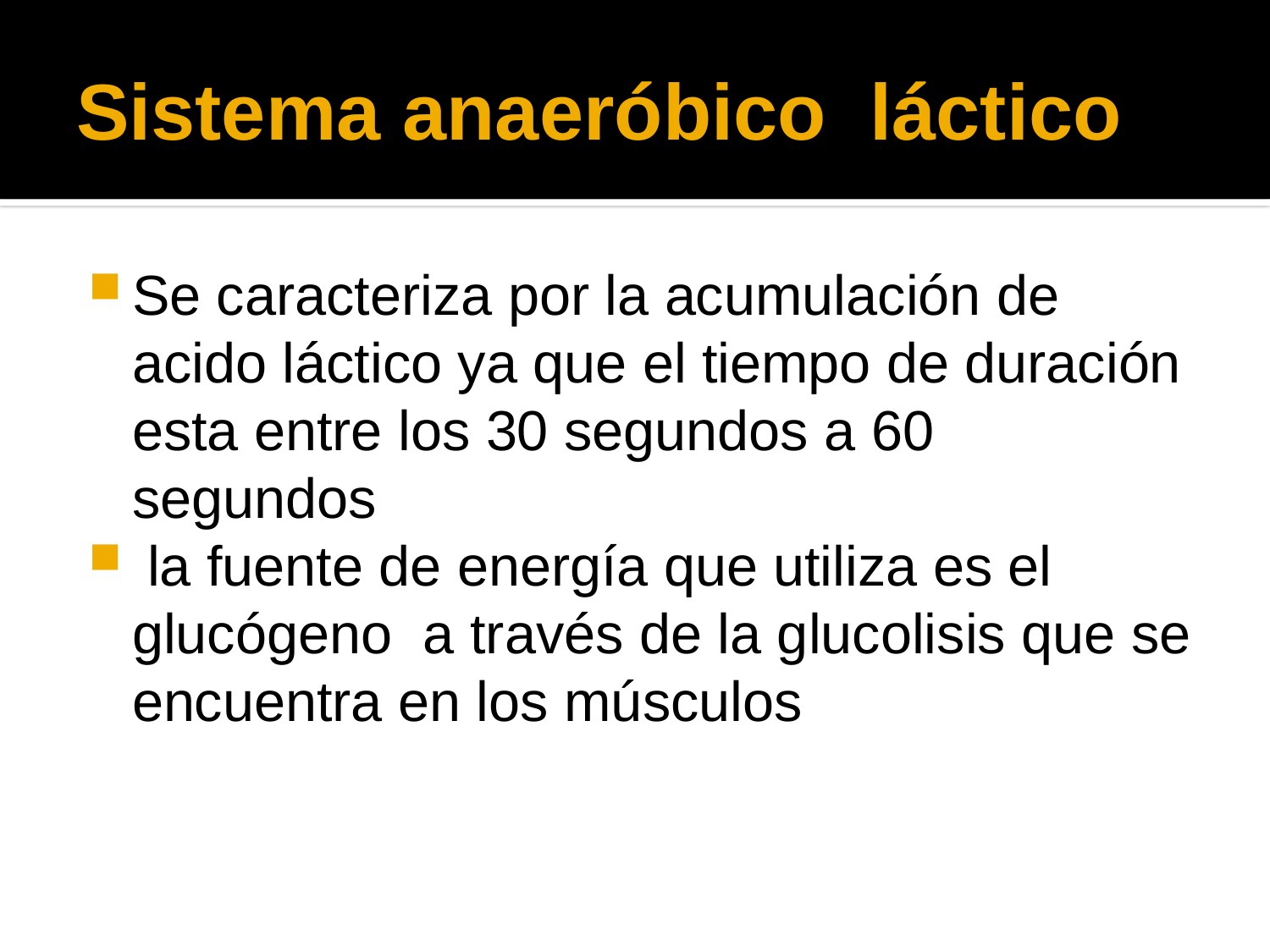

# Sistema anaeróbico  láctico
Se caracteriza por la acumulación de acido láctico ya que el tiempo de duración esta entre los 30 segundos a 60 segundos
 la fuente de energía que utiliza es el glucógeno  a través de la glucolisis que se encuentra en los músculos